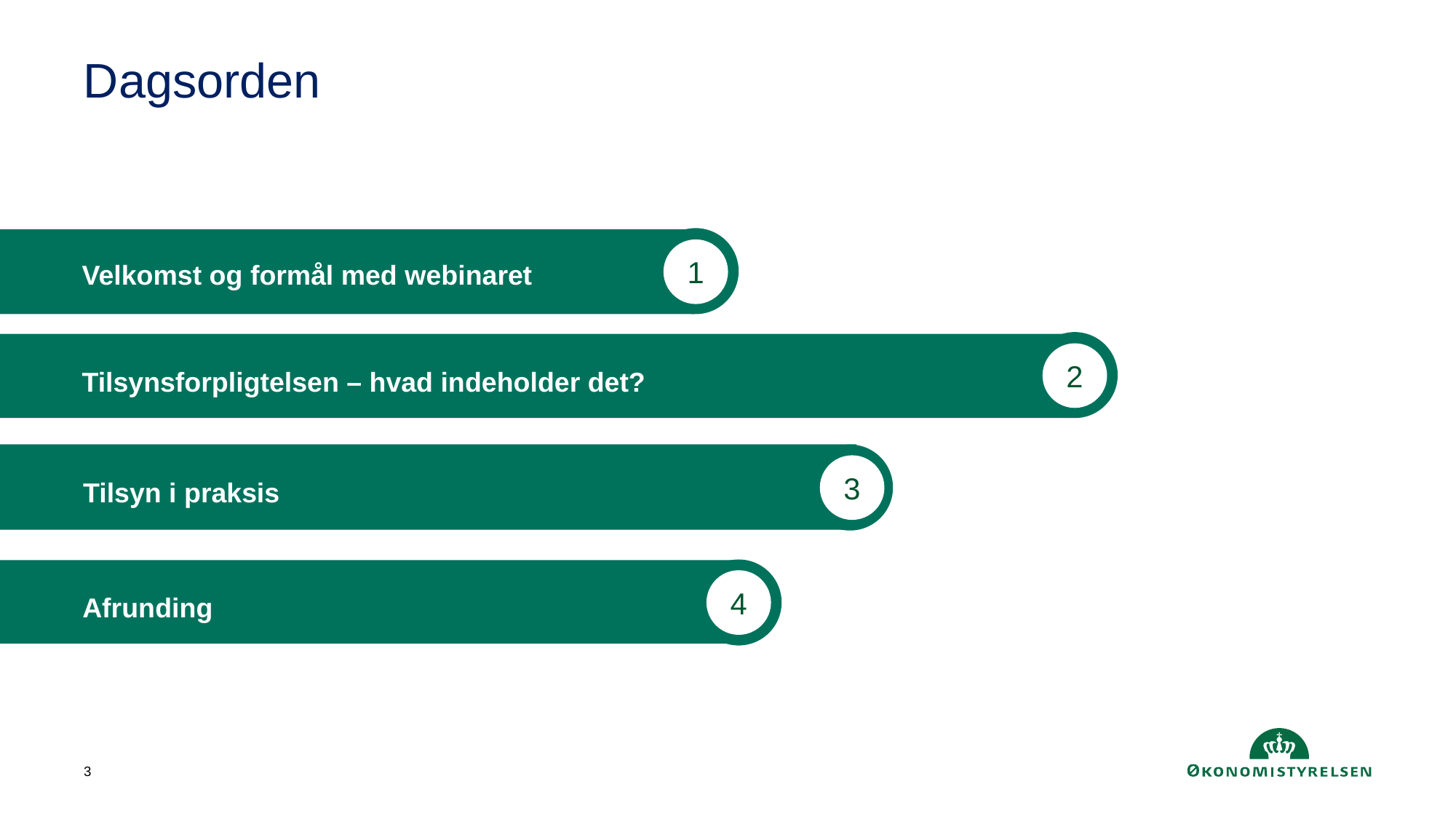

Dagsorden

1

Velkomst og formål med webinaret

2
Tilsynsforpligtelsen – hvad indeholder det?
Øget tilgængelighed og overblik i                                                                          udstilling af data

3
Tilsyn i praksis

4

Afrunding
Nyt fra ØS og næste møde
3